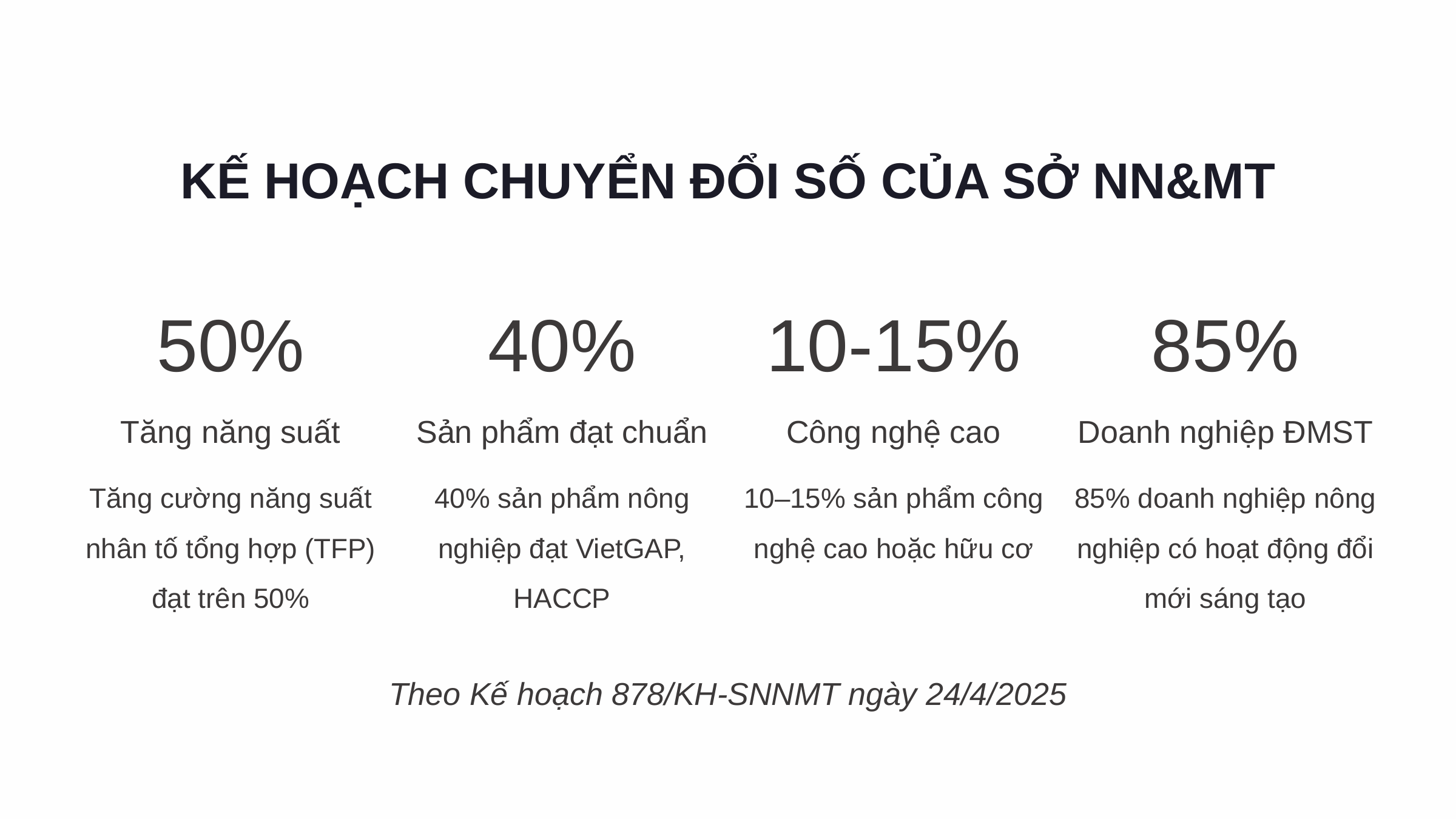

KẾ HOẠCH CHUYỂN ĐỔI SỐ CỦA SỞ NN&MT
50%
40%
10-15%
85%
Tăng năng suất
Sản phẩm đạt chuẩn
Công nghệ cao
Doanh nghiệp ĐMST
Tăng cường năng suất nhân tố tổng hợp (TFP) đạt trên 50%
40% sản phẩm nông nghiệp đạt VietGAP, HACCP
10–15% sản phẩm công nghệ cao hoặc hữu cơ
85% doanh nghiệp nông nghiệp có hoạt động đổi mới sáng tạo
Theo Kế hoạch 878/KH-SNNMT ngày 24/4/2025